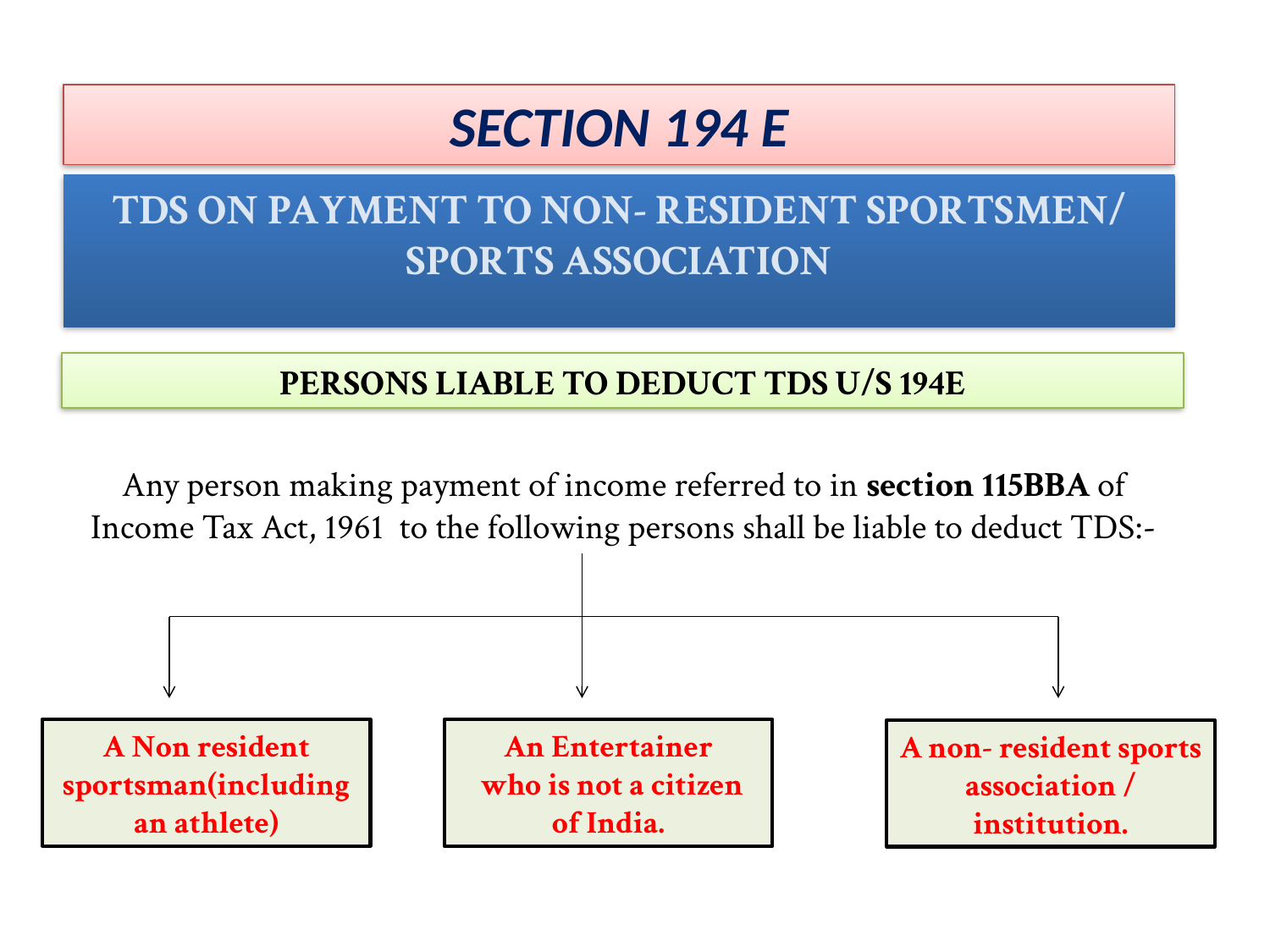

SECTION 194 E
TDS ON PAYMENT TO NON- RESIDENT SPORTSMEN/ SPORTS ASSOCIATION

PERSONS LIABLE TO DEDUCT TDS U/S 194E
Any person making payment of income referred to in section 115BBA of Income Tax Act, 1961  to the following persons shall be liable to deduct TDS:-
A Non resident sportsman(including an athlete)
An Entertainer
 who is not a citizen of India.
A non- resident sports association / institution.